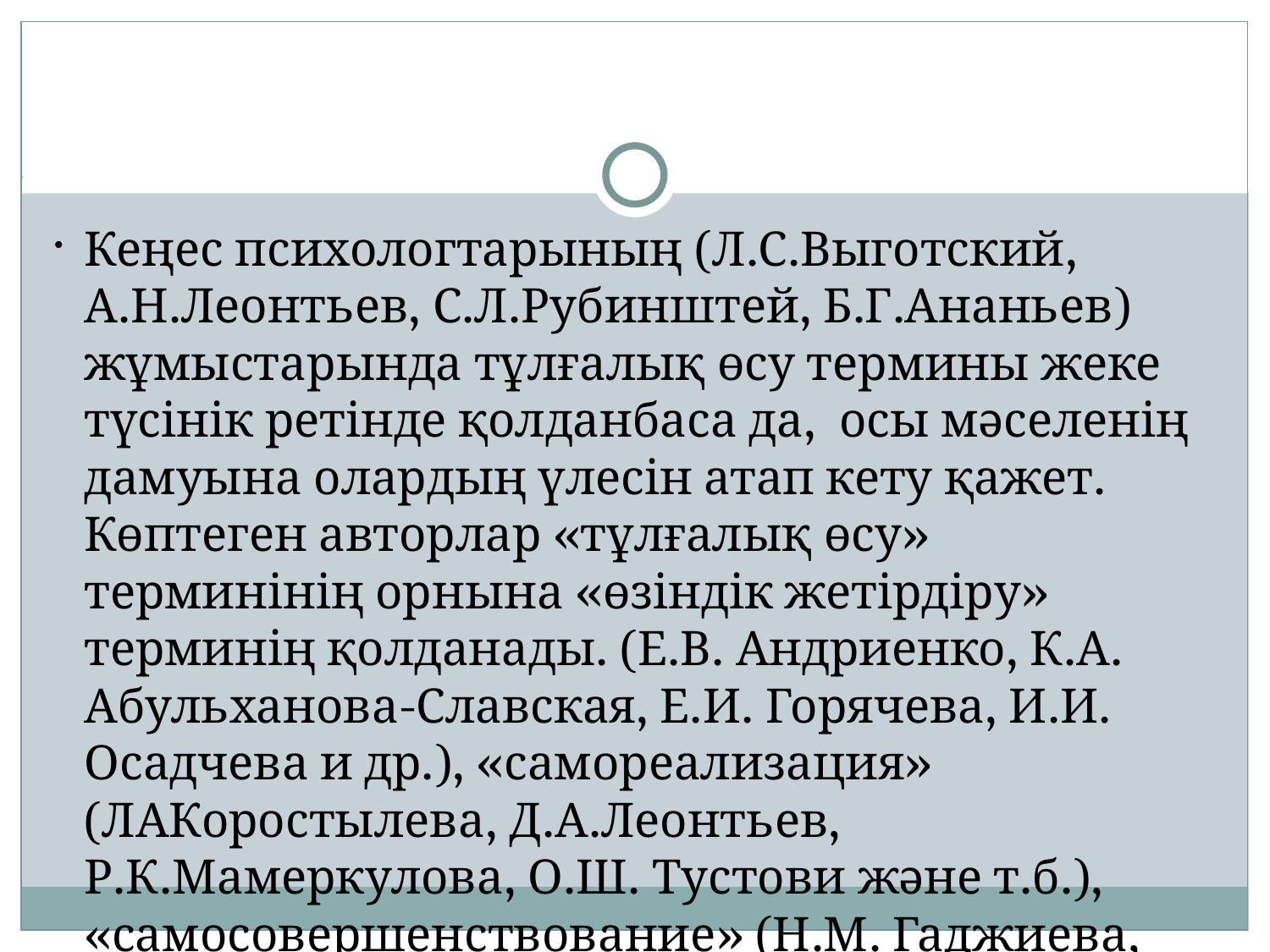

Кеңес психологтарының (Л.С.Выготский, А.Н.Леонтьев, С.Л.Рубинштей, Б.Г.Ананьев) жұмыстарында тұлғалық өсу термины жеке түсінік ретінде қолданбаса да,  осы мәселенің дамуына олардың үлесін атап кету қажет. Көптеген авторлар «тұлғалық өсу» терминінің орнына «өзіндік жетірдіру» терминің қолданады. (Е.В. Андриенко, К.А. Абульханова-Славская, Е.И. Горячева, И.И. Осадчева и др.), «самореализация» (ЛАКоростылева, Д.А.Леонтьев, Р.К.Мамеркулова, О.Ш. Тустови және т.б.), «самосовершенствование» (Н.М. Гаджиева, Л.Ш. Гримак, Ю.М. Орлов), «өзіндік даму» (Г.А. Цукерман, Б.М. Мастеров және т.б.), «самоосуществление» (А.Г. Асмолов), «тұлға жұмысы» (М.Ш. Магомед-Эминов). Бұл терминдер жұмыстарында синоним ретінде қолданылады.